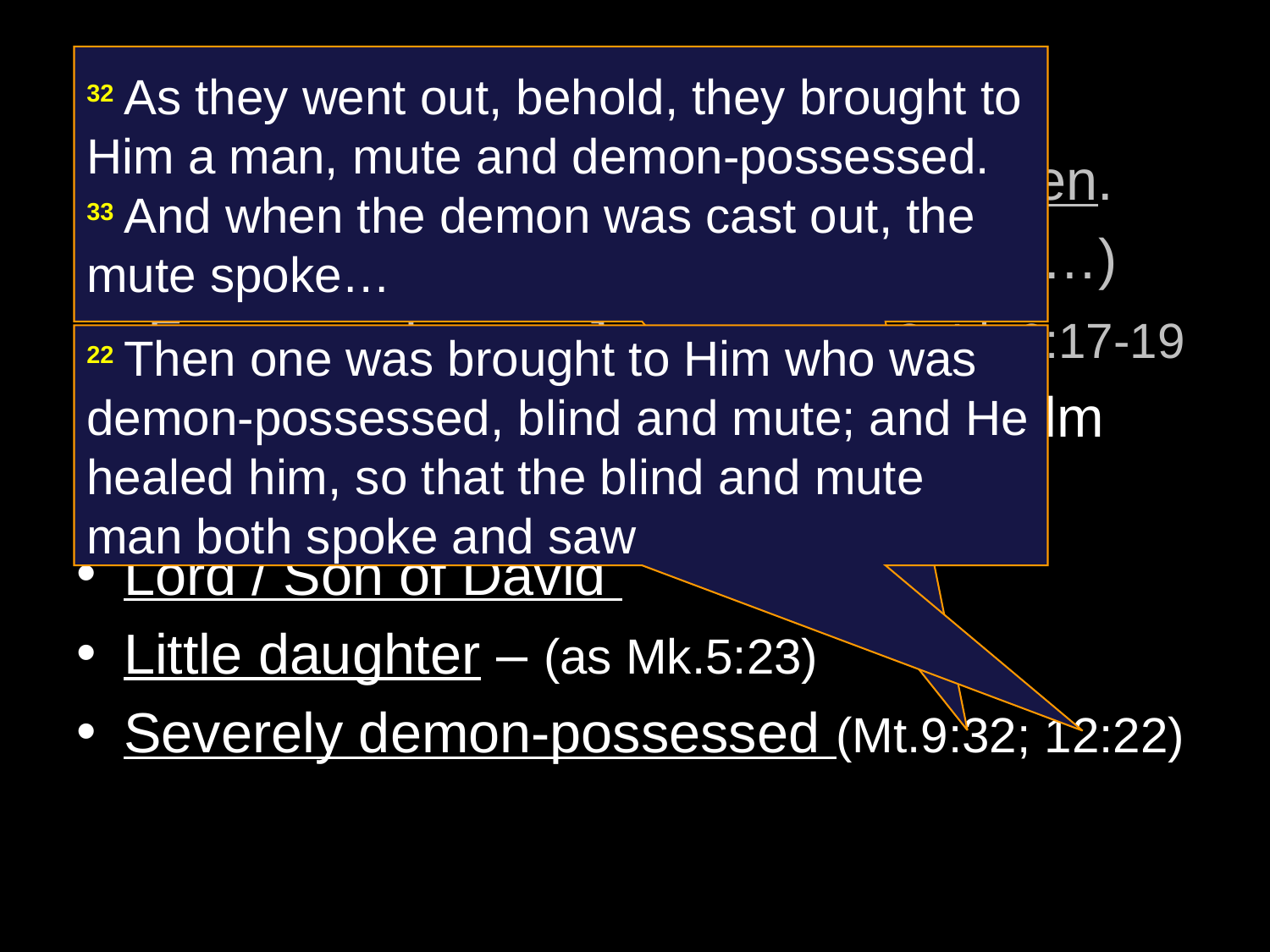

# Mt.15:22;  Mk.7:25-26
32 As they went out, behold, they brought to Him a man, mute and demon-possessed. 33 And when the demon was cast out, the mute spoke…
Woman of Canaan / Greek, Syrophoen.
‘Greek’ – heritage, or ‘alien’ (Gentile…)
Foreigner knows Jesus.  Mk.3:8; Lk.6:17-19
Cried out – (‘kept crying out’);  not calm
Have mercy on me – (‘me’?)
Lord / Son of David
Little daughter – (as Mk.5:23)
Severely demon-possessed (Mt.9:32; 12:22)
22 Then one was brought to Him who was demon-possessed, blind and mute; and He healed him, so that the blind and mute man both spoke and saw